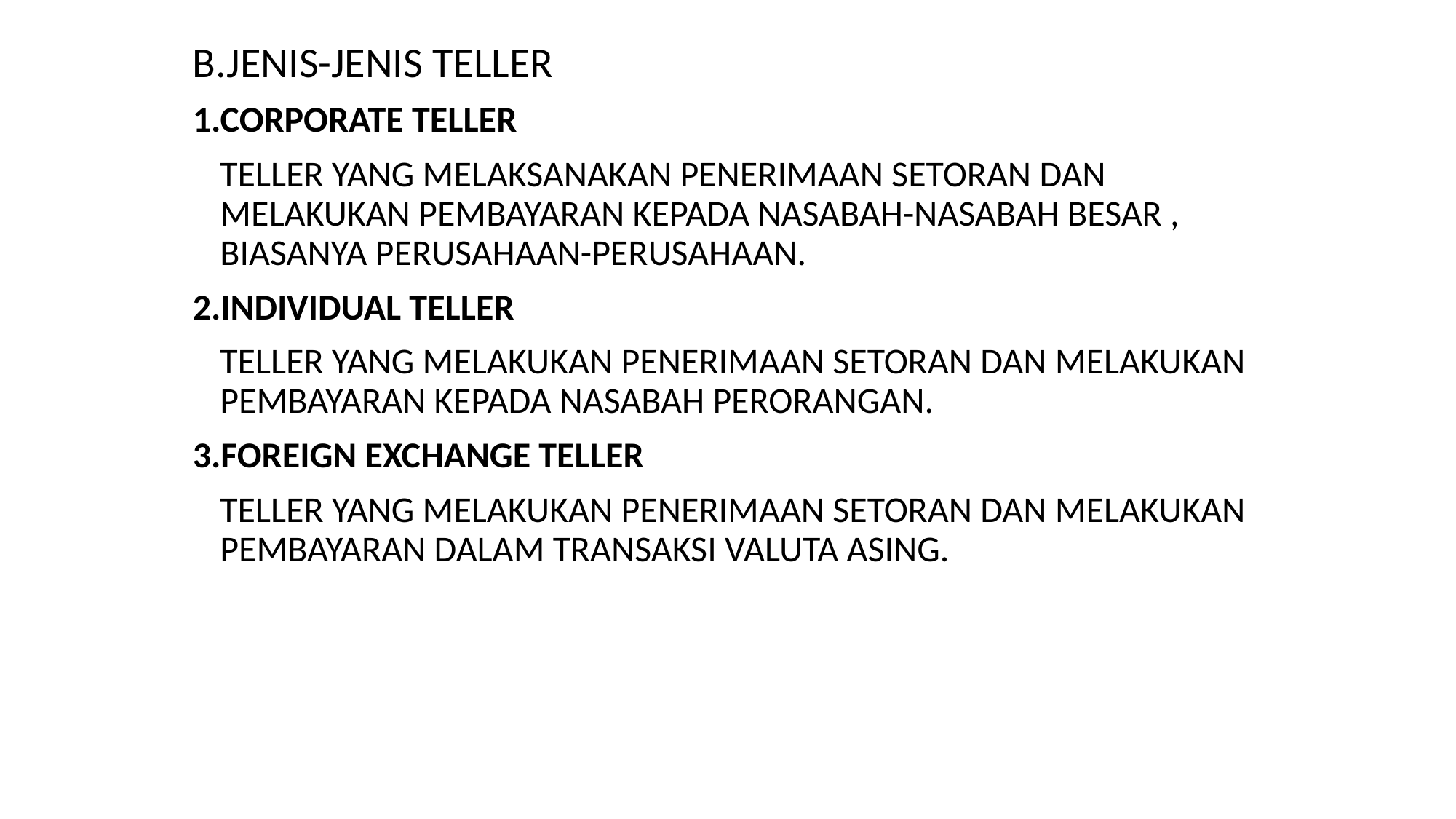

# B.JENIS-JENIS TELLER
1.CORPORATE TELLER
	TELLER YANG MELAKSANAKAN PENERIMAAN SETORAN DAN MELAKUKAN PEMBAYARAN KEPADA NASABAH-NASABAH BESAR , BIASANYA PERUSAHAAN-PERUSAHAAN.
2.INDIVIDUAL TELLER
	TELLER YANG MELAKUKAN PENERIMAAN SETORAN DAN MELAKUKAN PEMBAYARAN KEPADA NASABAH PERORANGAN.
3.FOREIGN EXCHANGE TELLER
	TELLER YANG MELAKUKAN PENERIMAAN SETORAN DAN MELAKUKAN PEMBAYARAN DALAM TRANSAKSI VALUTA ASING.